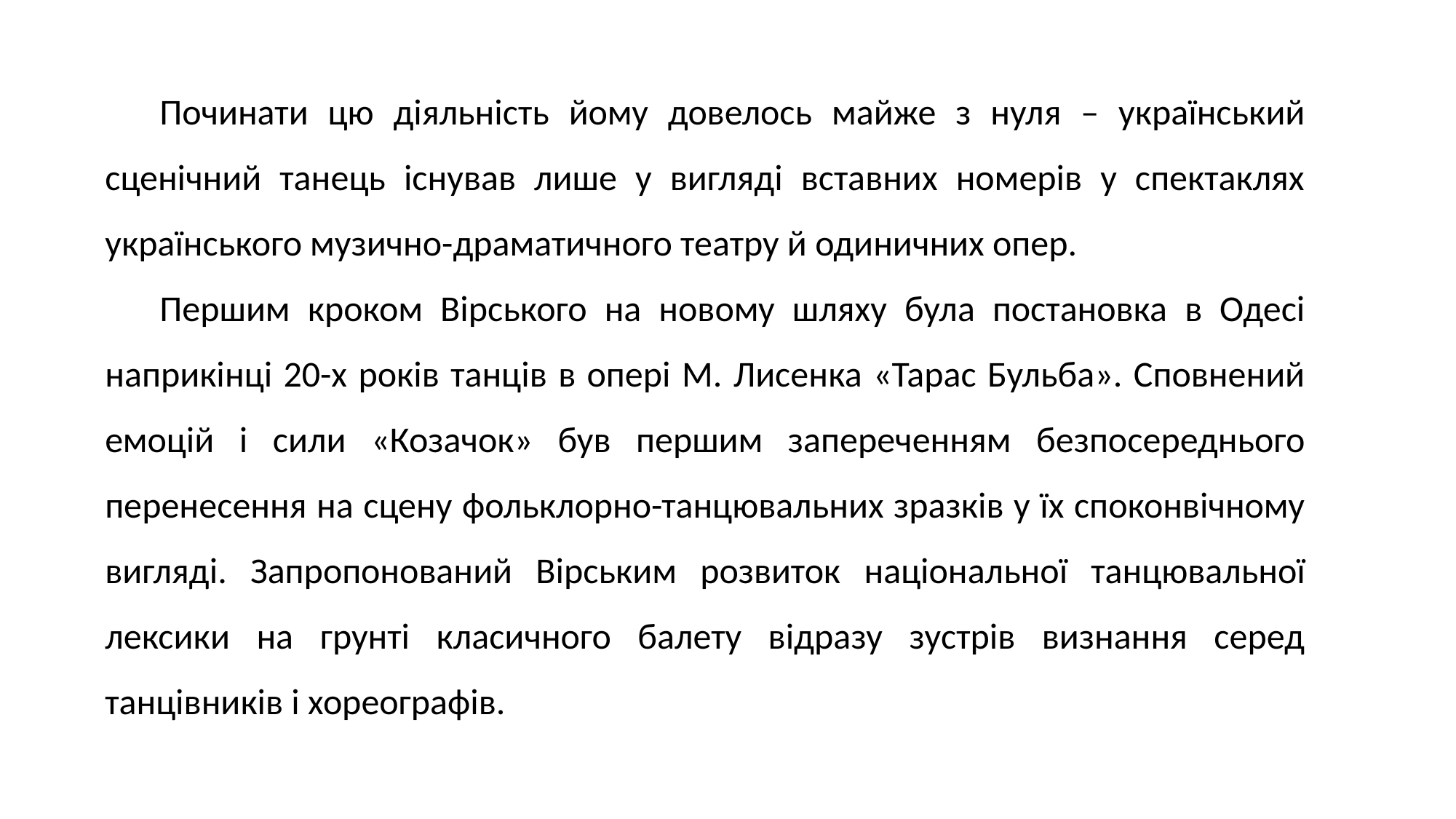

Починати цю діяльність йому довелось майже з нуля – український сценічний танець існував лише у вигляді вставних номерів у спектаклях українського музично-драматичного театру й одиничних опер.
Першим кроком Вірського на новому шляху була постановка в Одесі наприкінці 20-х років танців в опері М. Лисенка «Тарас Бульба». Сповнений емоцій і сили «Козачок» був першим запереченням безпосереднього перенесення на сцену фольклорно-танцювальних зразків у їх споконвічному вигляді. Запропонований Вірським розвиток національної танцювальної лексики на грунті класичного балету відразу зустрів визнання серед танцівників і хореографів.